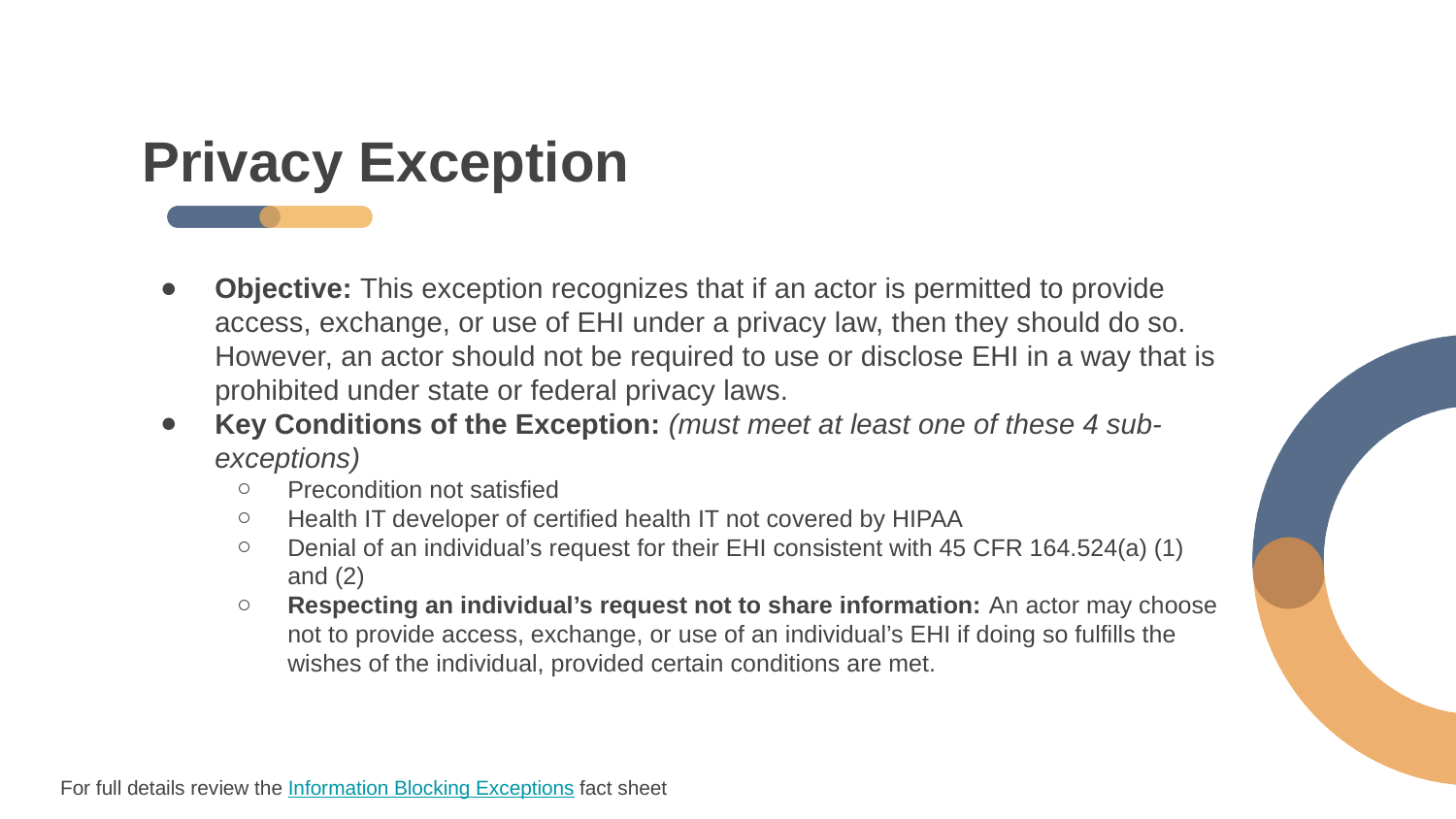

# Privacy Exception
Objective: This exception recognizes that if an actor is permitted to provide access, exchange, or use of EHI under a privacy law, then they should do so. However, an actor should not be required to use or disclose EHI in a way that is prohibited under state or federal privacy laws.
Key Conditions of the Exception: (must meet at least one of these 4 sub-exceptions)
Precondition not satisfied
Health IT developer of certified health IT not covered by HIPAA
Denial of an individual’s request for their EHI consistent with 45 CFR 164.524(a) (1) and (2)
Respecting an individual’s request not to share information: An actor may choose not to provide access, exchange, or use of an individual’s EHI if doing so fulfills the wishes of the individual, provided certain conditions are met.
For full details review the Information Blocking Exceptions fact sheet